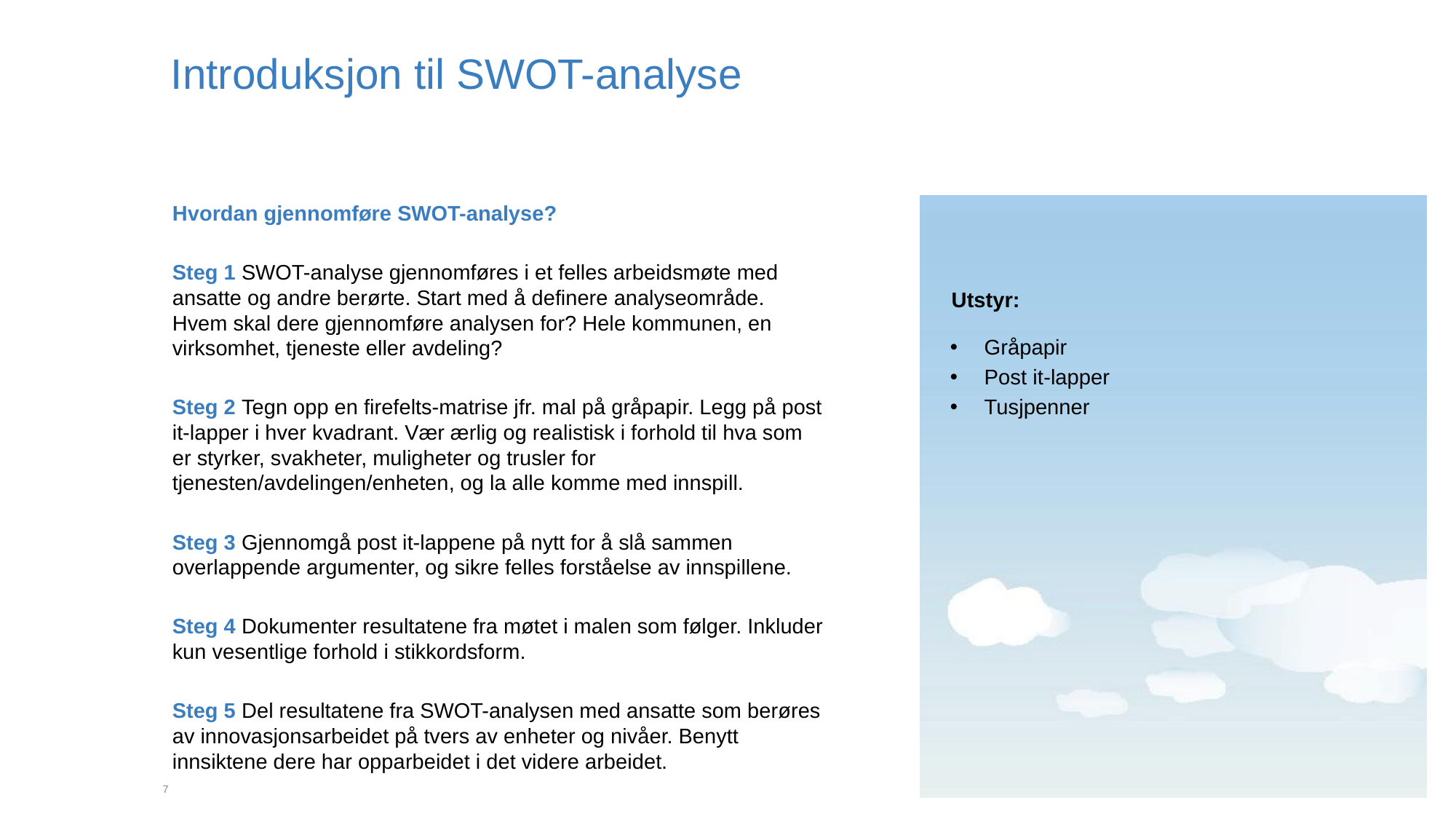

# Introduksjon til SWOT-analyse
Hvordan gjennomføre SWOT-analyse?

Steg 1 SWOT-analyse gjennomføres i et felles arbeidsmøte med ansatte og andre berørte. Start med å definere analyseområde. Hvem skal dere gjennomføre analysen for? Hele kommunen, en virksomhet, tjeneste eller avdeling?

Steg 2 Tegn opp en firefelts-matrise jfr. mal på gråpapir. Legg på post it-lapper i hver kvadrant. Vær ærlig og realistisk i forhold til hva som er styrker, svakheter, muligheter og trusler for tjenesten/avdelingen/enheten, og la alle komme med innspill.

Steg 3 Gjennomgå post it-lappene på nytt for å slå sammen overlappende argumenter, og sikre felles forståelse av innspillene.

Steg 4 Dokumenter resultatene fra møtet i malen som følger. Inkluder kun vesentlige forhold i stikkordsform.

Steg 5 Del resultatene fra SWOT-analysen med ansatte som berøres av innovasjonsarbeidet på tvers av enheter og nivåer. Benytt innsiktene dere har opparbeidet i det videre arbeidet.
Utstyr:
Gråpapir
Post it-lapper
Tusjpenner
7